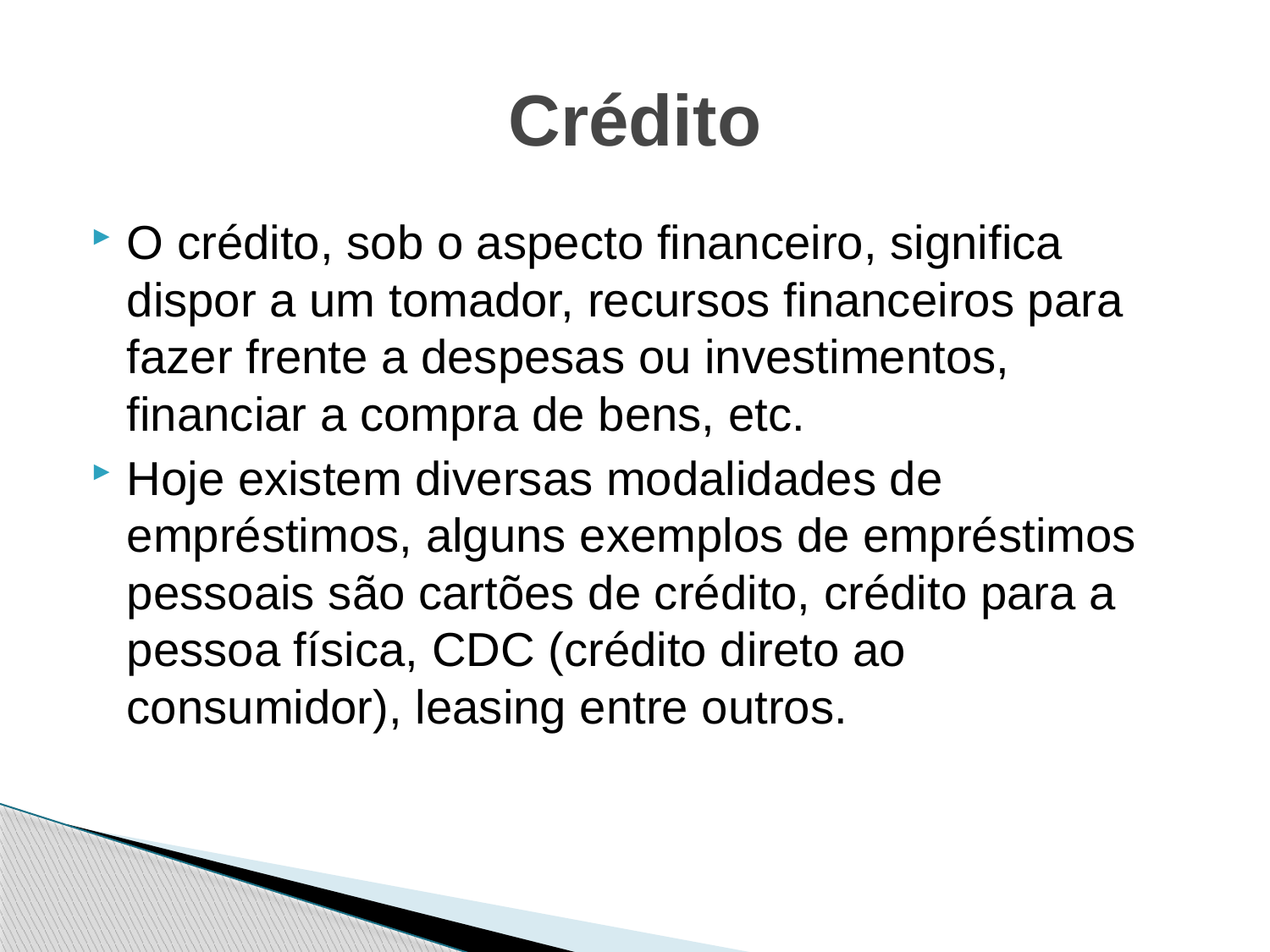

# Crédito
O crédito, sob o aspecto financeiro, significa dispor a um tomador, recursos financeiros para fazer frente a despesas ou investimentos, financiar a compra de bens, etc.
Hoje existem diversas modalidades de empréstimos, alguns exemplos de empréstimos pessoais são cartões de crédito, crédito para a pessoa física, CDC (crédito direto ao consumidor), leasing entre outros.